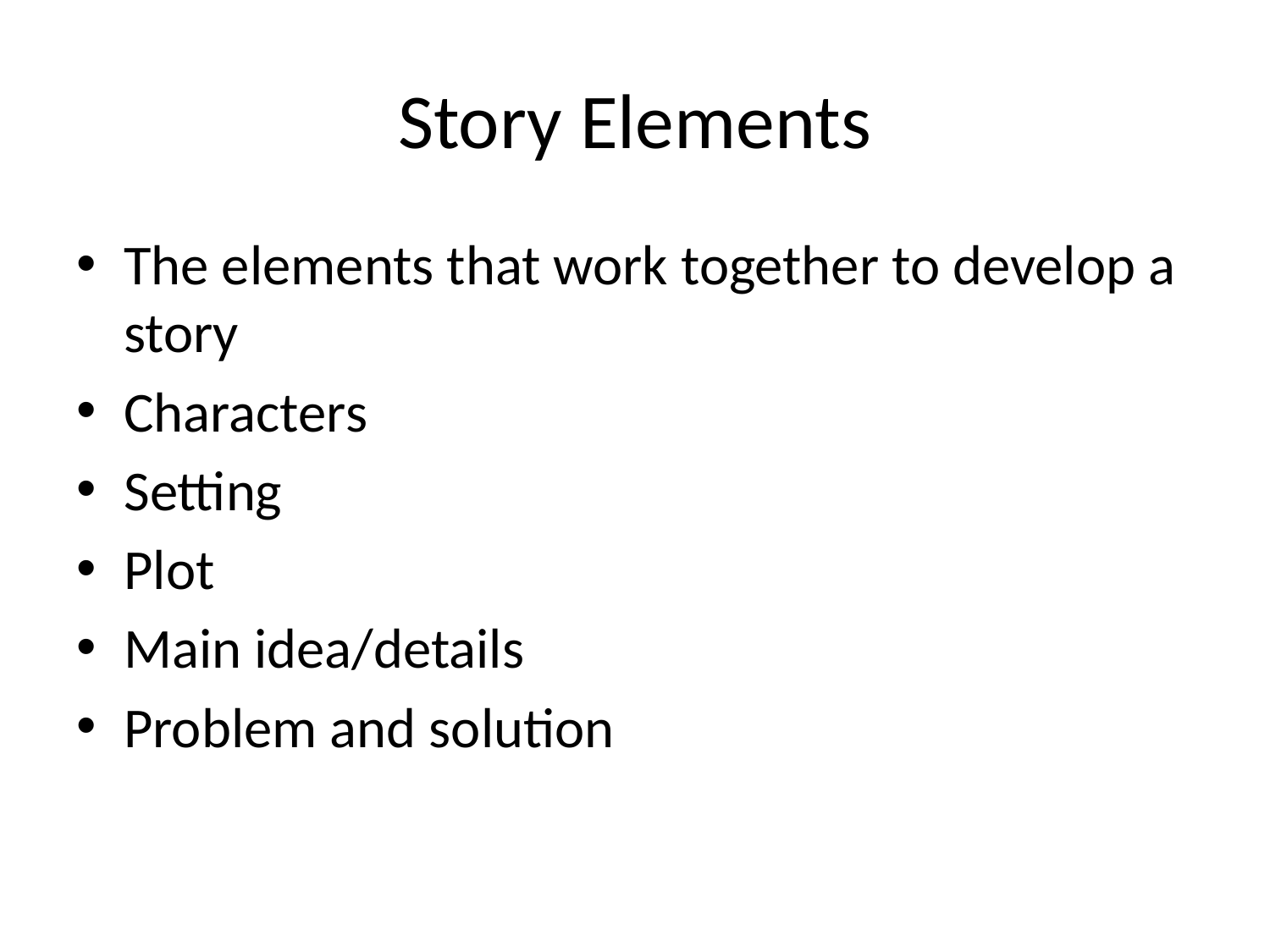

# Story Elements
The elements that work together to develop a story
Characters
Setting
Plot
Main idea/details
Problem and solution